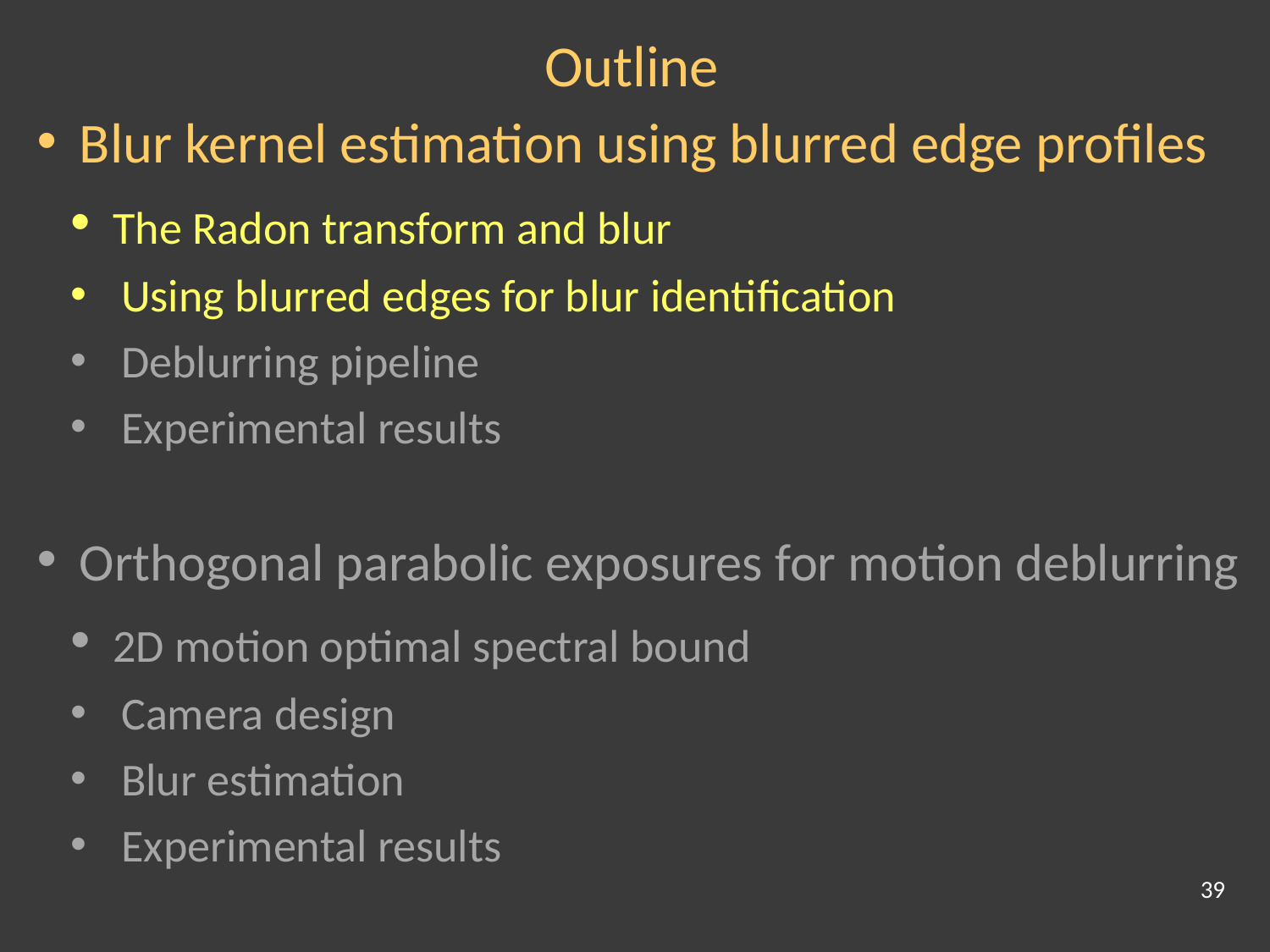

Outline
 Blur kernel estimation using blurred edge profiles
 The Radon transform and blur
  Using blurred edges for blur identification
  Deblurring pipeline
  Experimental results
 Orthogonal parabolic exposures for motion deblurring
 2D motion optimal spectral bound
  Camera design
  Blur estimation
  Experimental results
39